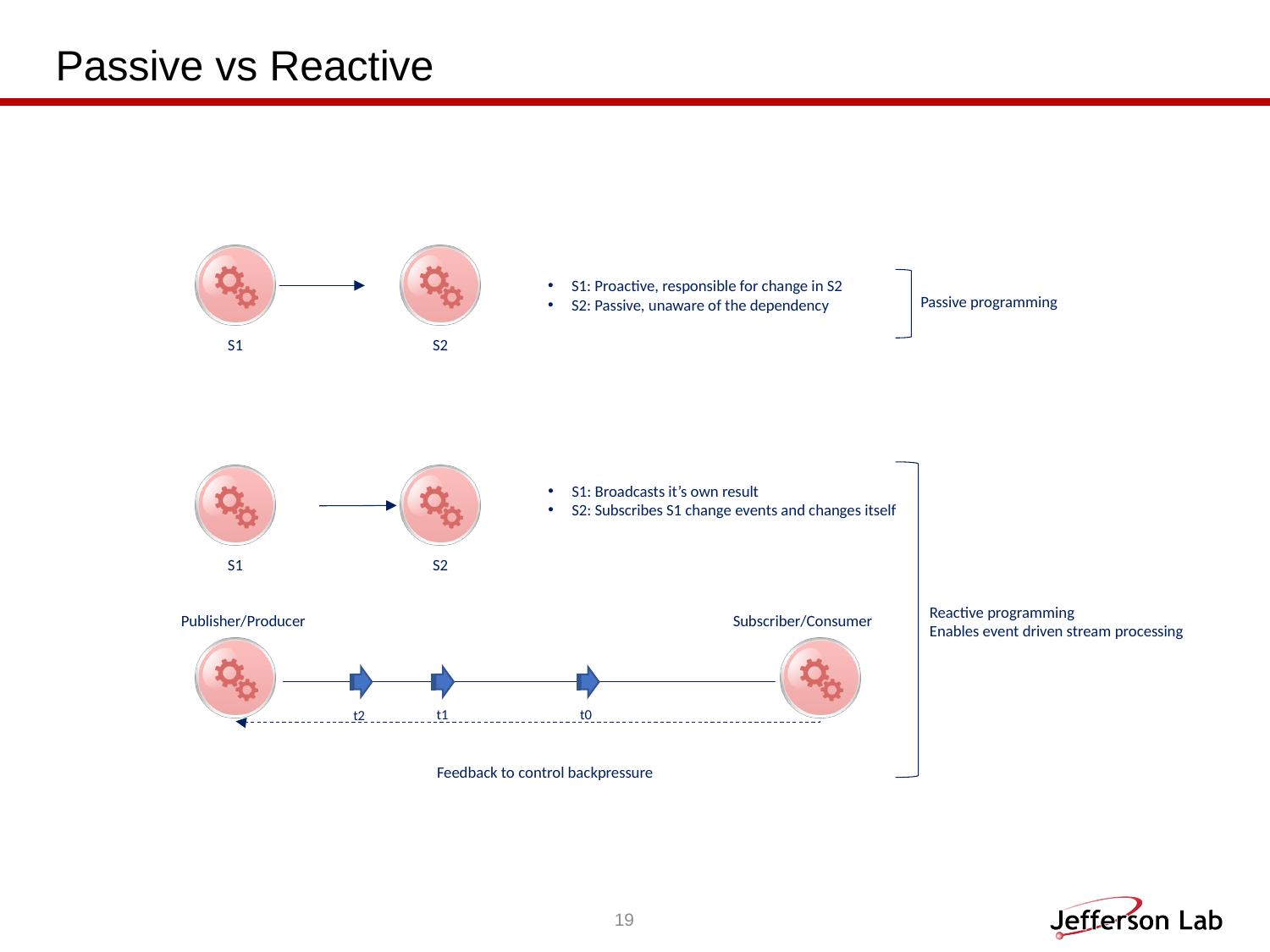

# Passive vs Reactive

S1: Proactive, responsible for change in S2
S2: Passive, unaware of the dependency

Passive programming
S1
S2

S1: Broadcasts it’s own result
S2: Subscribes S1 change events and changes itself
S1
S2
Reactive programming
Enables event driven stream processing
Publisher/Producer
Subscriber/Consumer

t1
t0
t2
Feedback to control backpressure
19